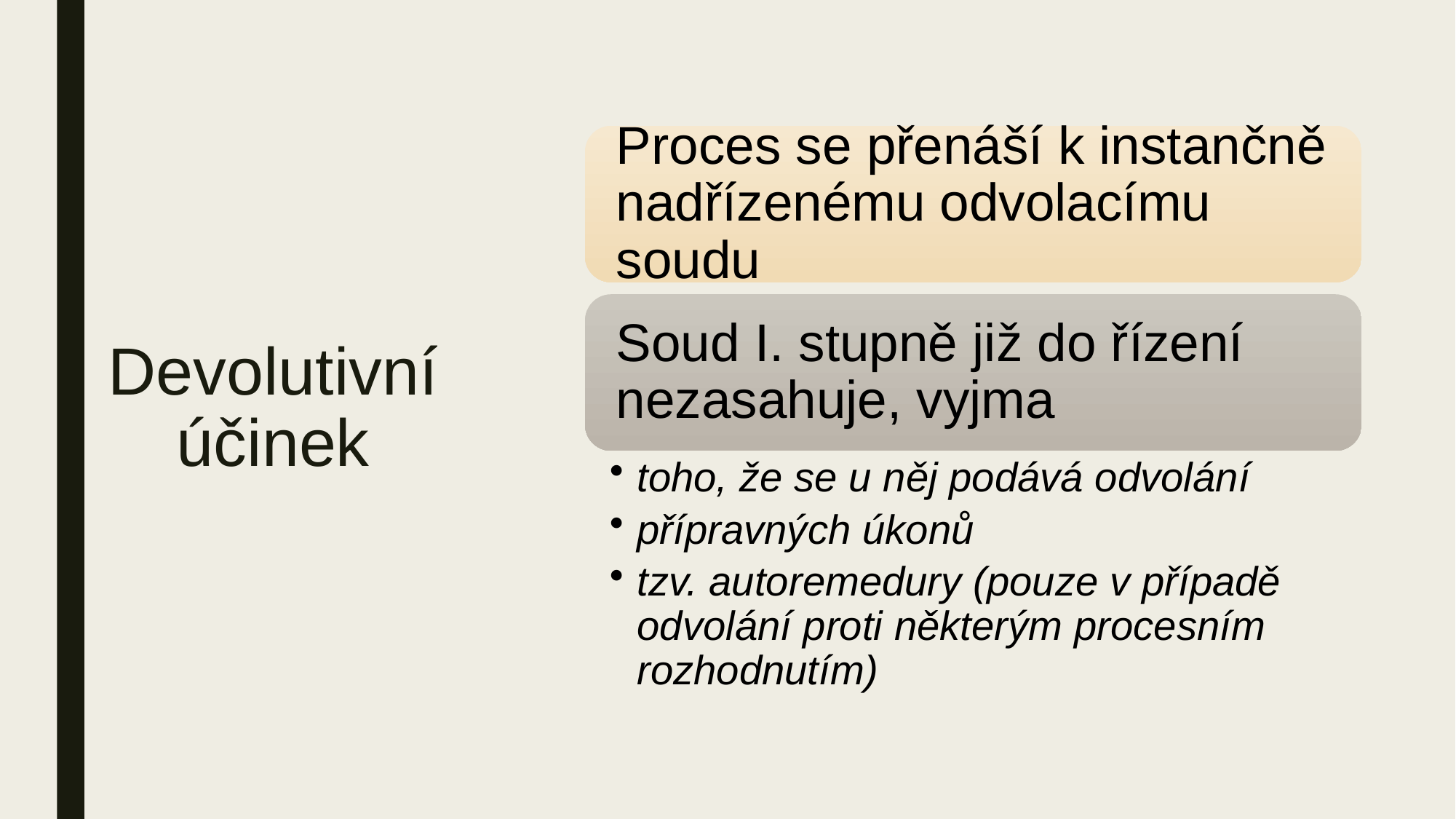

# Devolutivní účinek
Proces se přenáší k instančně nadřízenému odvolacímu soudu
Soud I. stupně již do řízení nezasahuje, vyjma
toho, že se u něj podává odvolání
přípravných úkonů
tzv. autoremedury (pouze v případě odvolání proti některým procesním rozhodnutím)